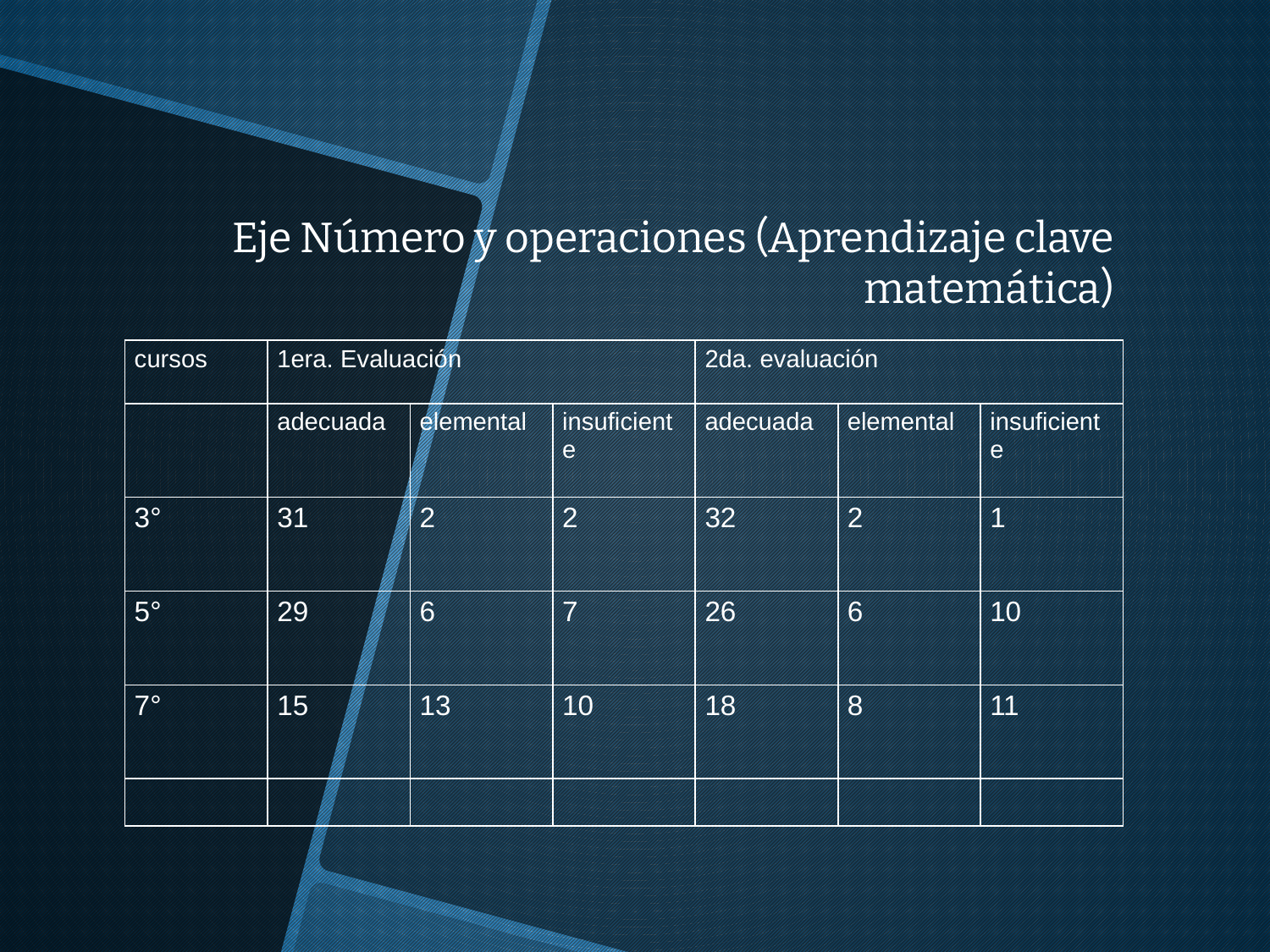

# Eje Número y operaciones (Aprendizaje clave matemática)
| cursos | 1era. Evaluación |  |  | 2da. evaluación |  |  |
| --- | --- | --- | --- | --- | --- | --- |
|  | adecuada | elemental | insuficiente | adecuada | elemental | insuficiente |
| 3° | 31 | 2 | 2 | 32 | 2 | 1 |
| 5° | 29 | 6 | 7 | 26 | 6 | 10 |
| 7° | 15 | 13 | 10 | 18 | 8 | 11 |
|  |  |  |  |  |  |  |